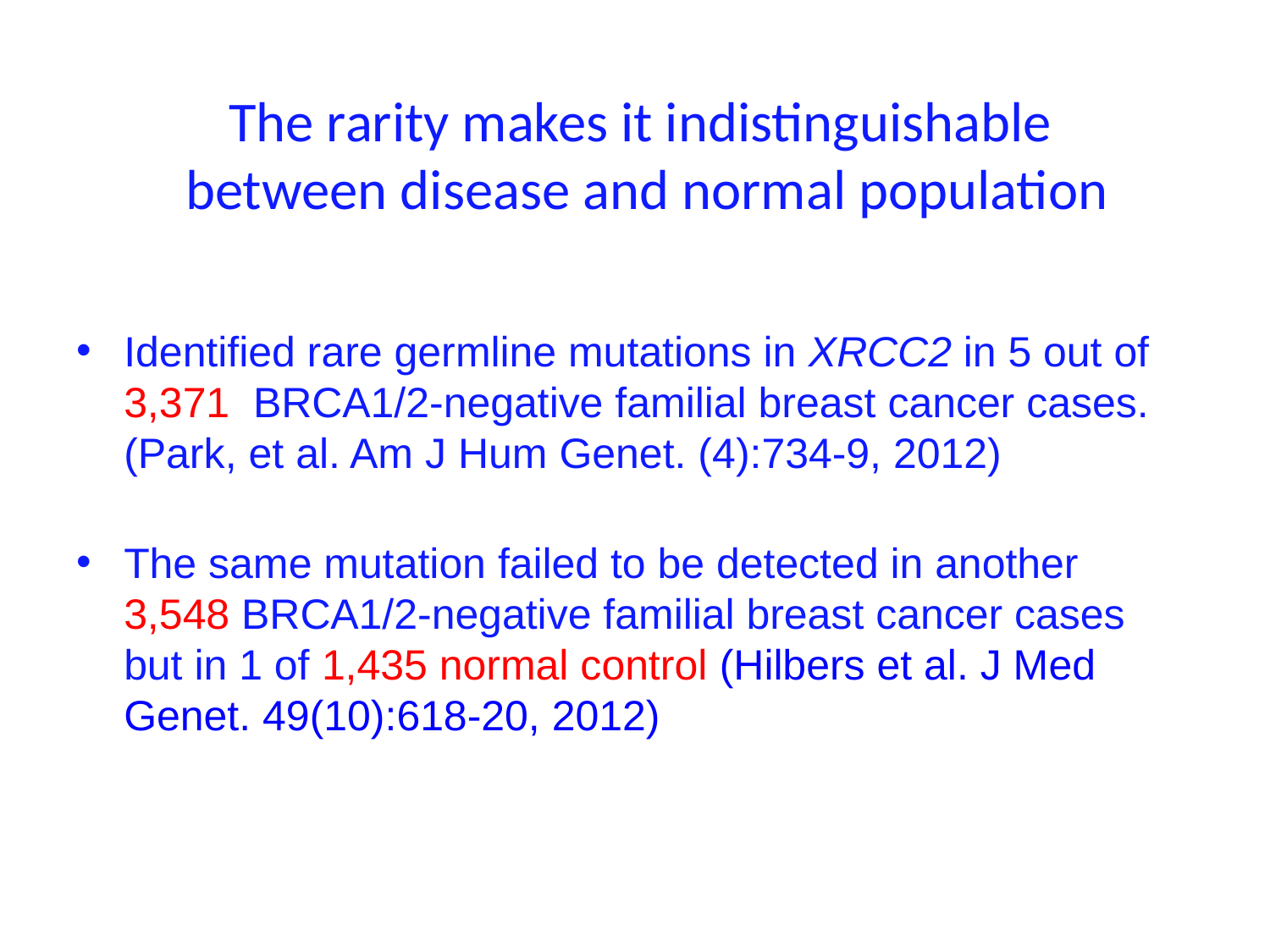

# The rarity makes it indistinguishable between disease and normal population
Identified rare germline mutations in XRCC2 in 5 out of 3,371  BRCA1/2-negative familial breast cancer cases. (Park, et al. Am J Hum Genet. (4):734-9, 2012)
The same mutation failed to be detected in another 3,548 BRCA1/2-negative familial breast cancer cases but in 1 of 1,435 normal control (Hilbers et al. J Med Genet. 49(10):618-20, 2012)